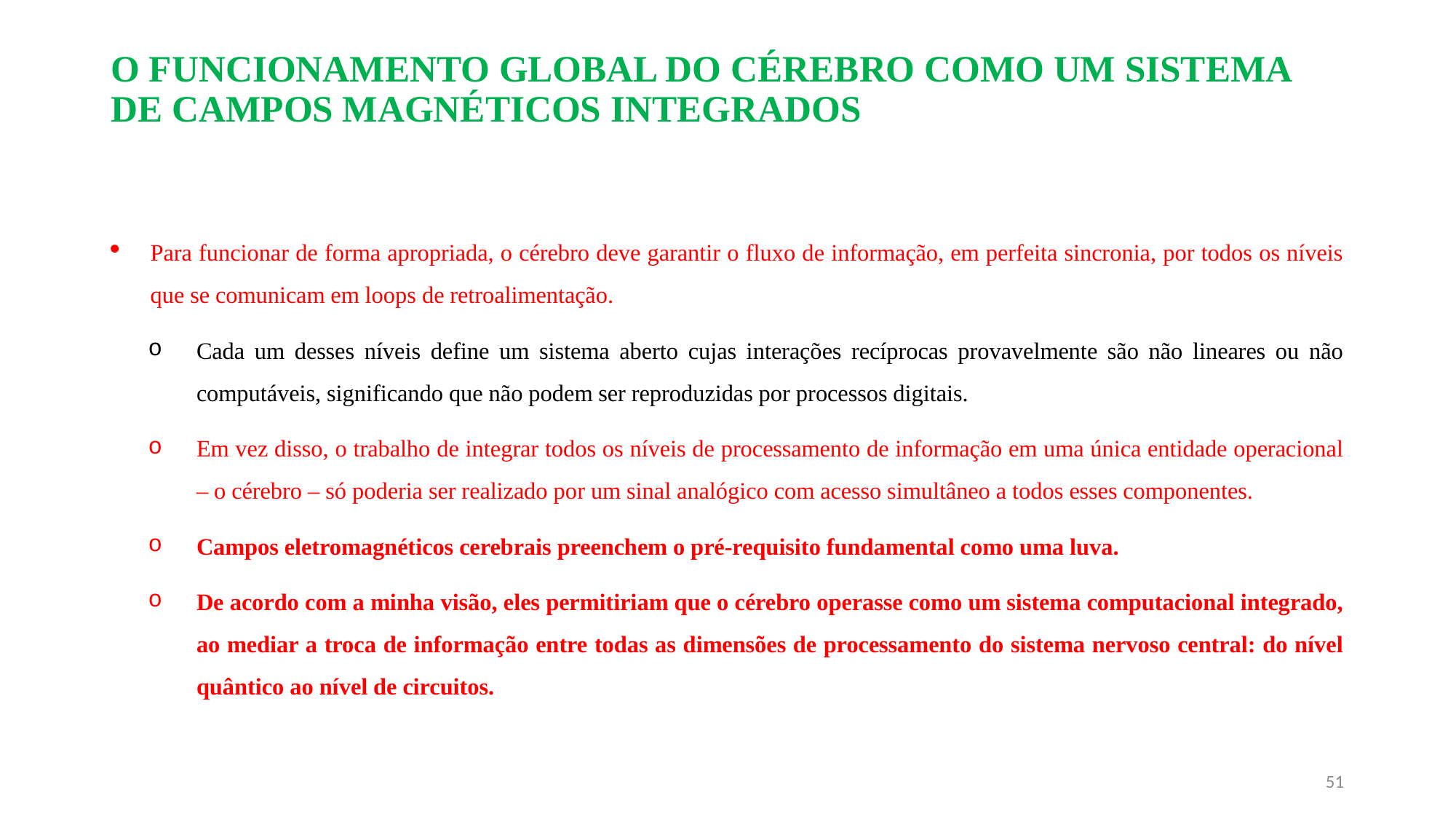

# O FUNCIONAMENTO GLOBAL DO CÉREBRO COMO UM SISTEMA DE CAMPOS MAGNÉTICOS INTEGRADOS
Para funcionar de forma apropriada, o cérebro deve garantir o fluxo de informação, em perfeita sincronia, por todos os níveis que se comunicam em loops de retroalimentação.
Cada um desses níveis define um sistema aberto cujas interações recíprocas provavelmente são não lineares ou não computáveis, significando que não podem ser reproduzidas por processos digitais.
Em vez disso, o trabalho de integrar todos os níveis de processamento de informação em uma única entidade operacional – o cérebro – só poderia ser realizado por um sinal analógico com acesso simultâneo a todos esses componentes.
Campos eletromagnéticos cerebrais preenchem o pré-requisito fundamental como uma luva.
De acordo com a minha visão, eles permitiriam que o cérebro operasse como um sistema computacional integrado, ao mediar a troca de informação entre todas as dimensões de processamento do sistema nervoso central: do nível quântico ao nível de circuitos.

51